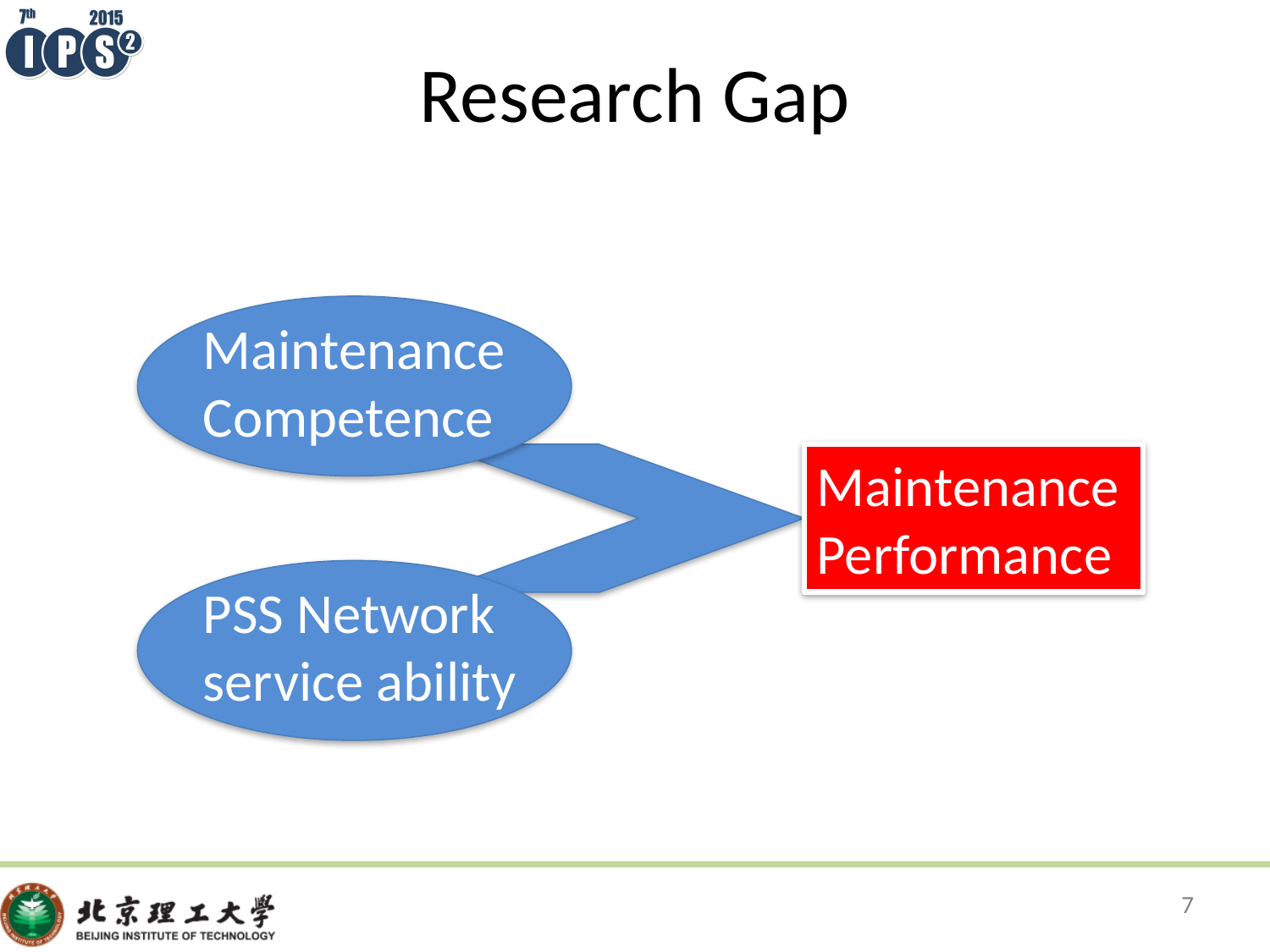

# Research Gap

Maintenance Competence

Maintenance Performance

PSS Network service ability
7